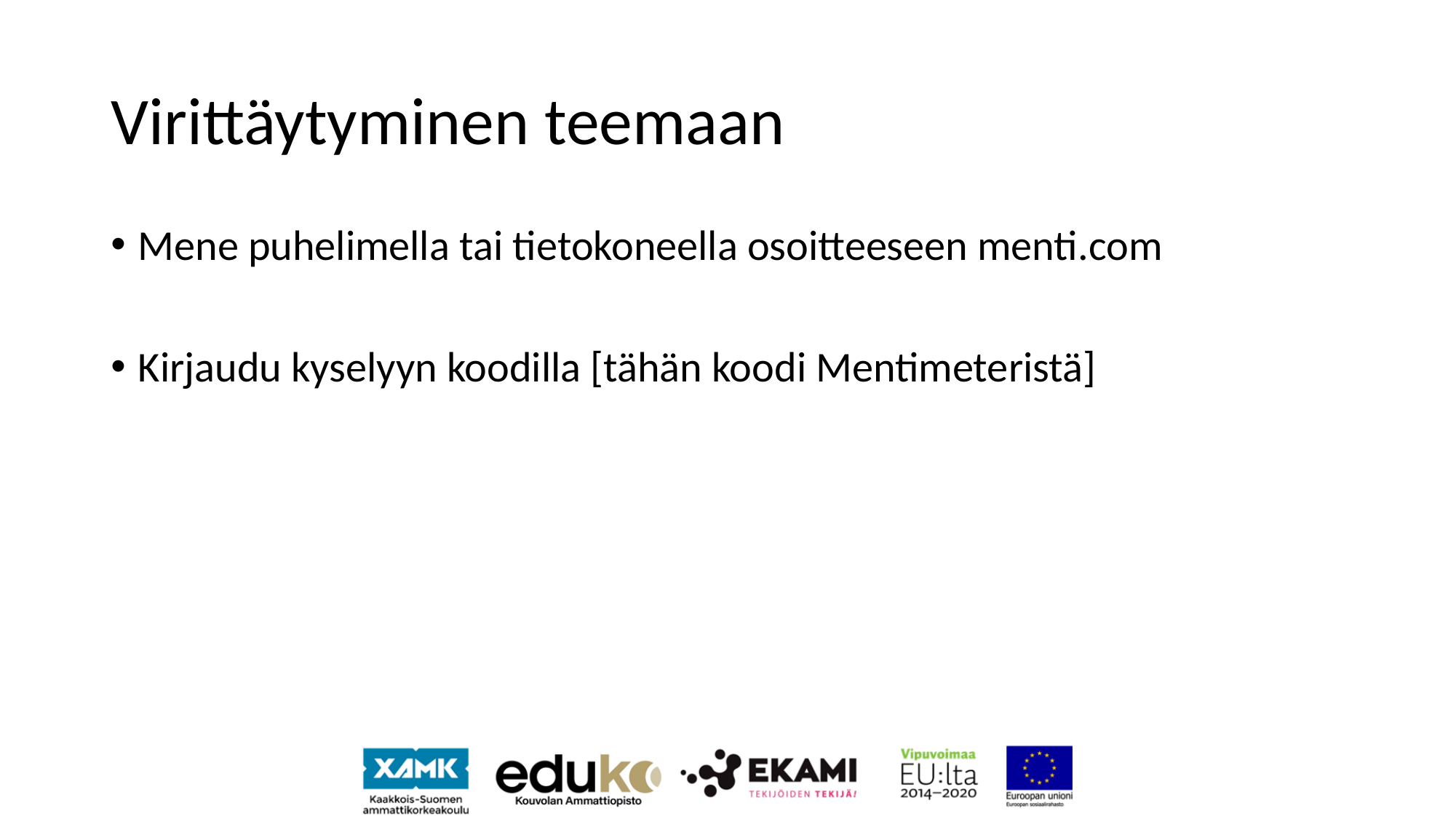

# Virittäytyminen teemaan
Mene puhelimella tai tietokoneella osoitteeseen menti.com

Kirjaudu kyselyyn koodilla [tähän koodi Mentimeteristä]